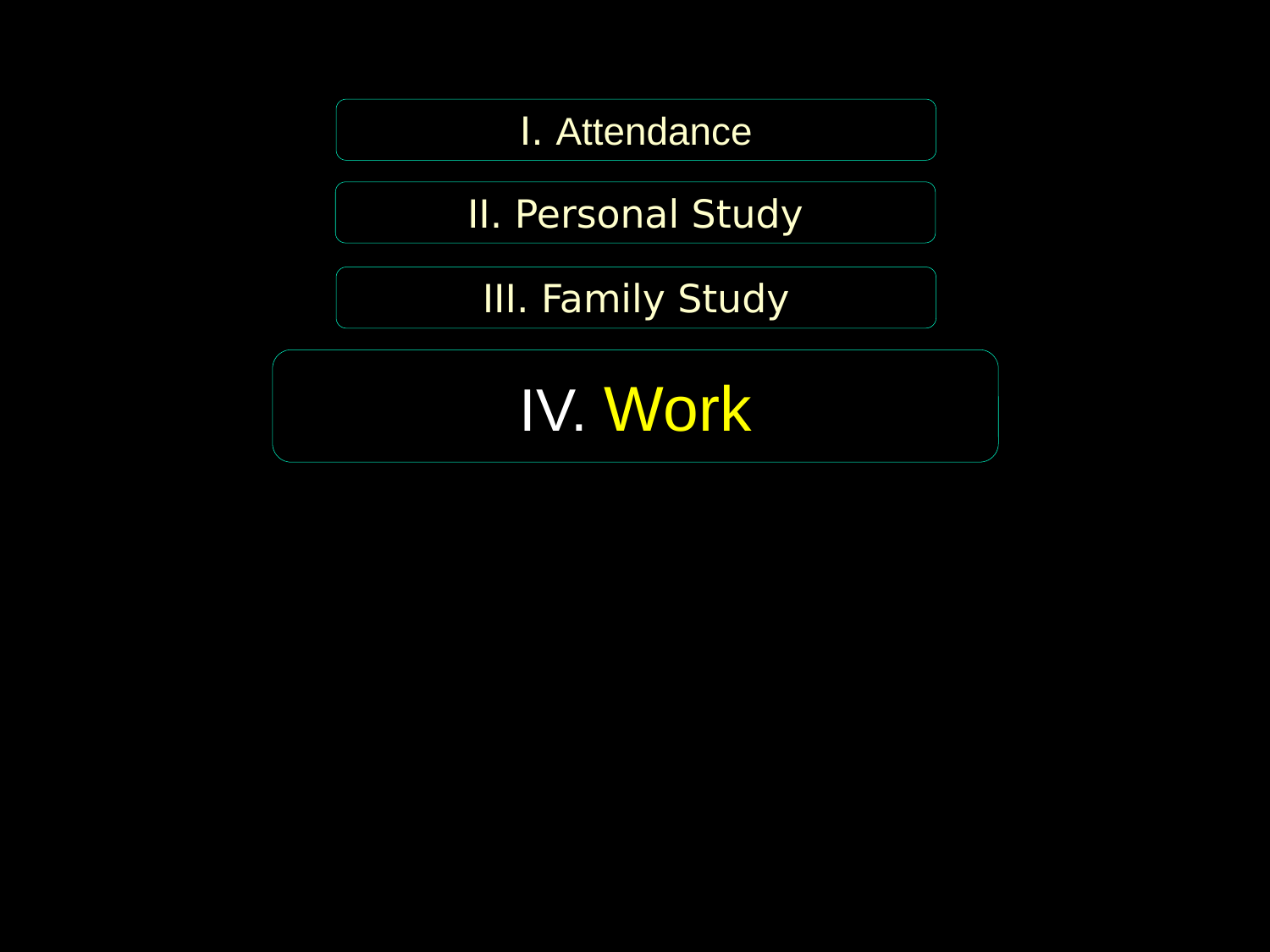

I. Attendance
II. Personal Study
III. Family Study

IV. Work